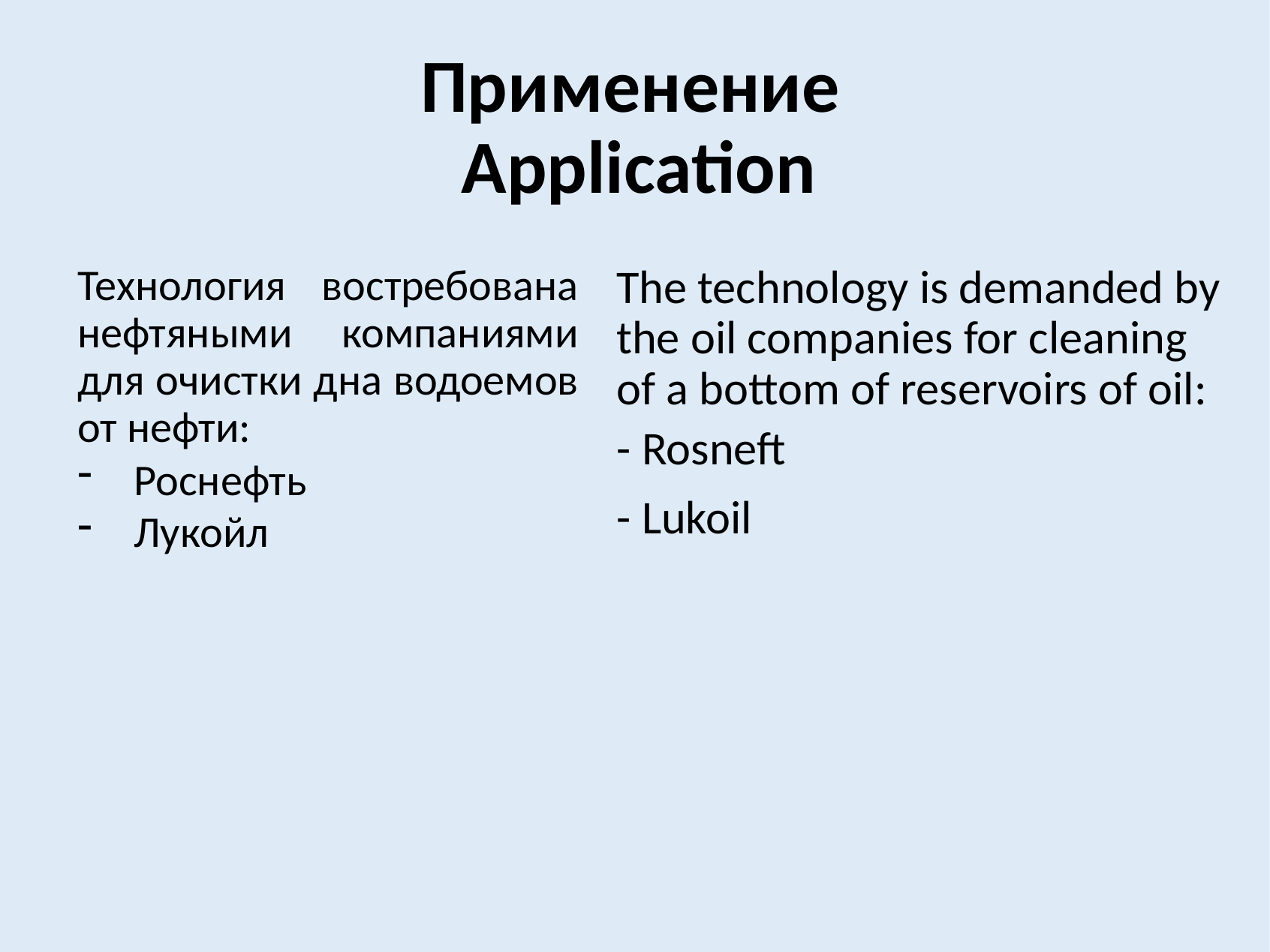

# Применение Аpplication
Технология востребована нефтяными компаниями для очистки дна водоемов от нефти:
Роснефть
Лукойл
The technology is demanded by the oil companies for cleaning of a bottom of reservoirs of oil:
- Rosneft
- Lukoil